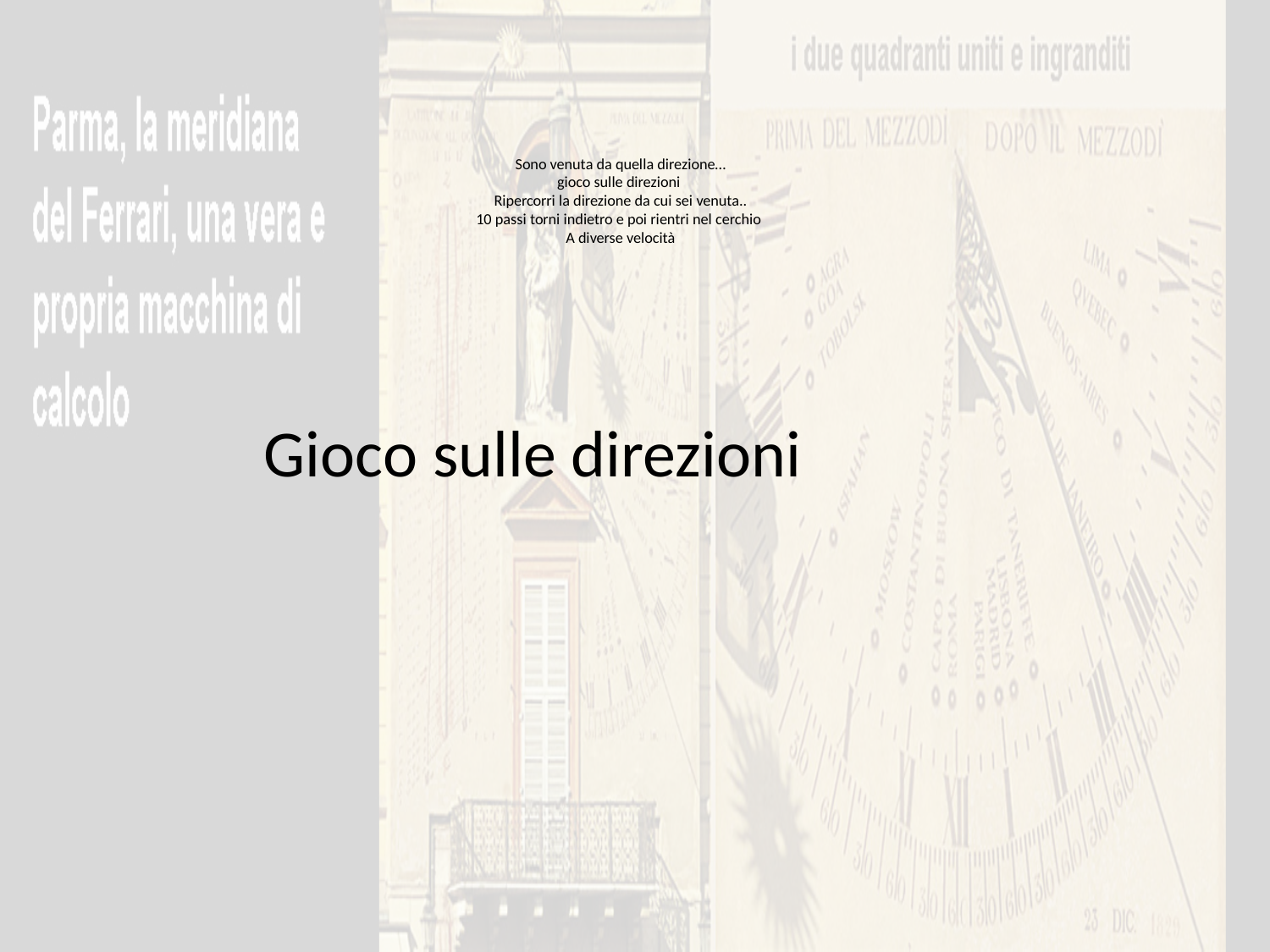

Sono venuta da quella direzione…
gioco sulle direzioni
Ripercorri la direzione da cui sei venuta..
10 passi torni indietro e poi rientri nel cerchio
A diverse velocità
Gioco sulle direzioni